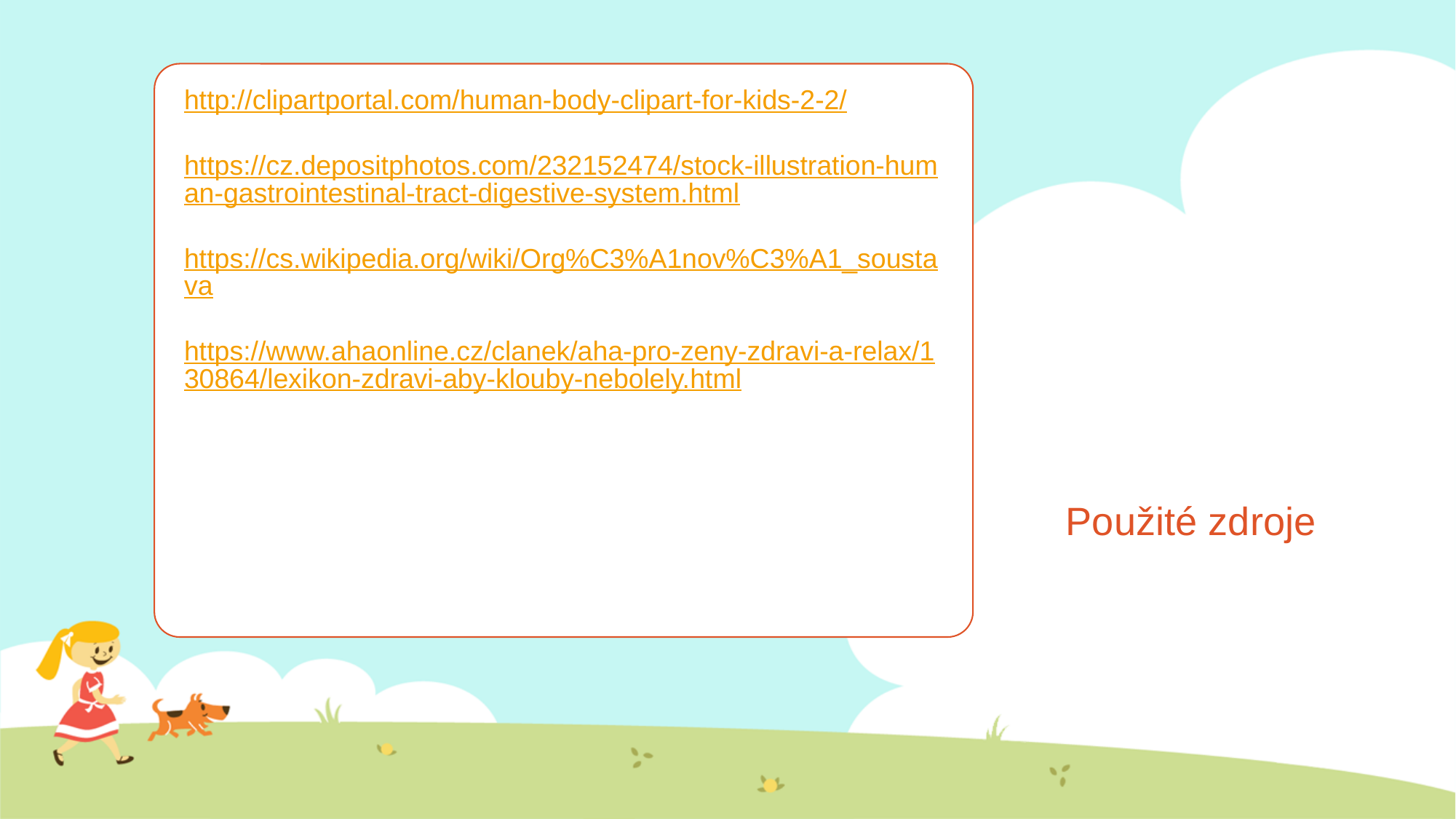

http://clipartportal.com/human-body-clipart-for-kids-2-2/

https://cz.depositphotos.com/232152474/stock-illustration-human-gastrointestinal-tract-digestive-system.html

https://cs.wikipedia.org/wiki/Org%C3%A1nov%C3%A1_soustava

https://www.ahaonline.cz/clanek/aha-pro-zeny-zdravi-a-relax/130864/lexikon-zdravi-aby-klouby-nebolely.html

# Použité zdroje